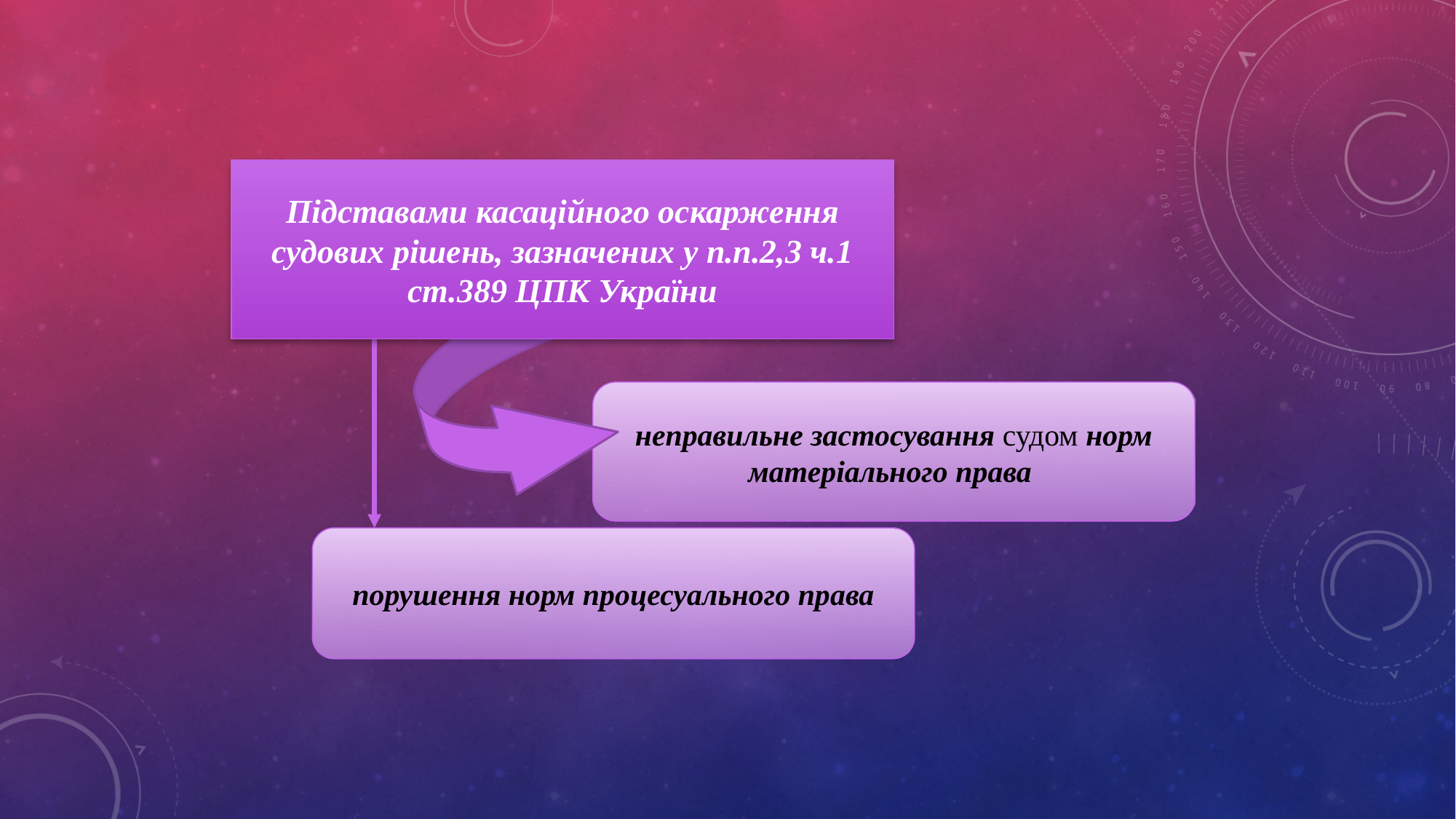

Підставами касаційного оскарження судових рішень, зазначених у п.п.2,3 ч.1 ст.389 ЦПК України

неправильне застосування судом норм матеріального права
порушення норм процесуального права